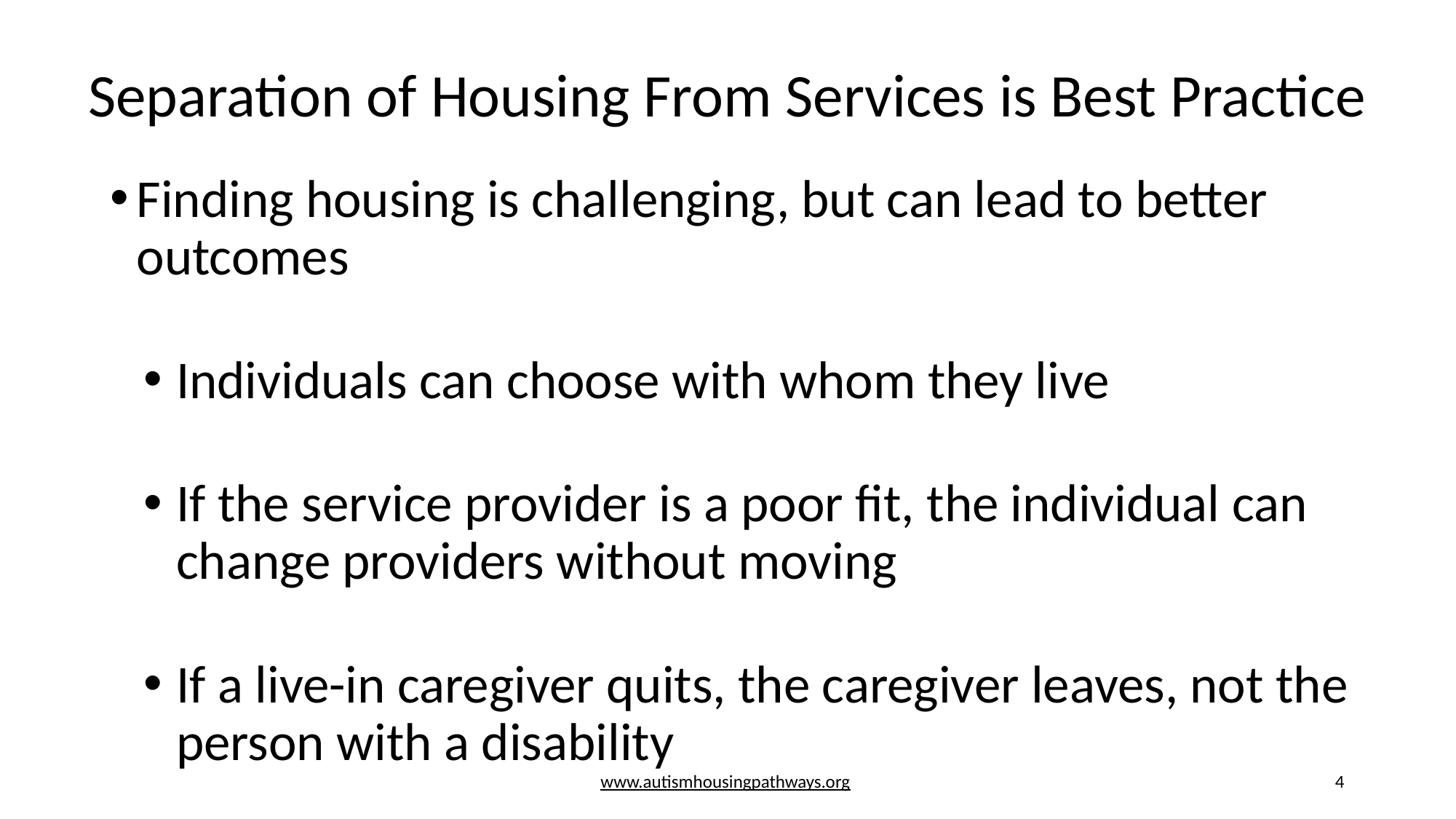

# Separation of Housing From Services is Best Practice
Finding housing is challenging, but can lead to better outcomes

Individuals can choose with whom they live

If the service provider is a poor fit, the individual can change providers without moving

If a live-in caregiver quits, the caregiver leaves, not the person with a disability

www.autismhousingpathways.org
4